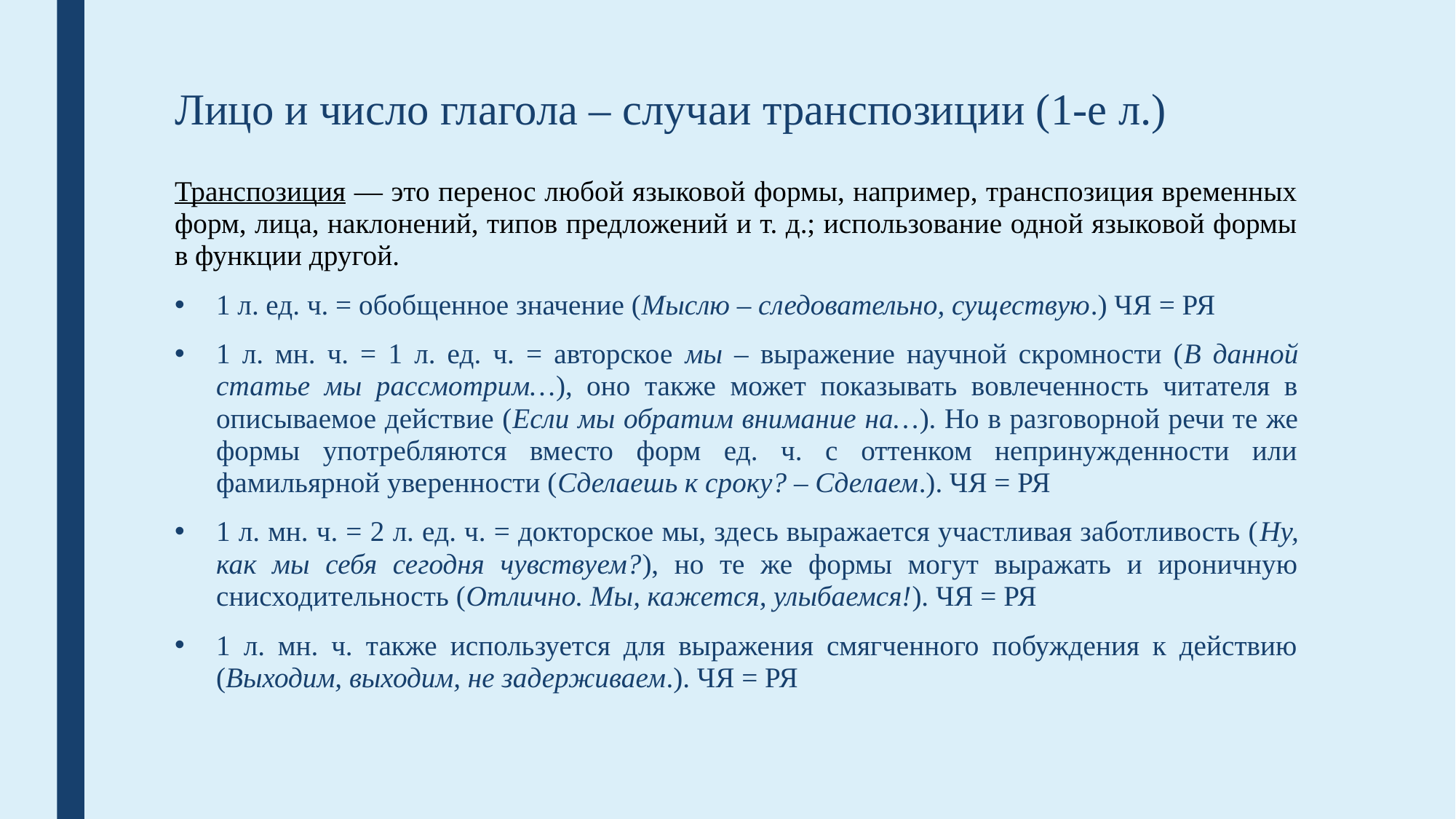

# Лицо и число глагола – случаи транспозиции (1-е л.)
Транспозиция — это перенос любой языковой формы, например, транспозиция временных форм, лица, наклонений, типов предложений и т. д.; использование одной языковой формы в функции другой.
1 л. ед. ч. = обобщенное значение (Мыслю – следовательно, существую.) ЧЯ = РЯ
1 л. мн. ч. = 1 л. ед. ч. = авторское мы – выражение научной скромности (В данной статье мы рассмотрим…), оно также может показывать вовлеченность читателя в описываемое действие (Если мы обратим внимание на…). Но в разговорной речи те же формы употребляются вместо форм ед. ч. с оттенком непринужденности или фамильярной уверенности (Сделаешь к сроку? – Сделаем.). ЧЯ = РЯ
1 л. мн. ч. = 2 л. ед. ч. = докторское мы, здесь выражается участливая заботливость (Ну, как мы себя сегодня чувствуем?), но те же формы могут выражать и ироничную снисходительность (Отлично. Мы, кажется, улыбаемся!). ЧЯ = РЯ
1 л. мн. ч. также используется для выражения смягченного побуждения к действию (Выходим, выходим, не задерживаем.). ЧЯ = РЯ